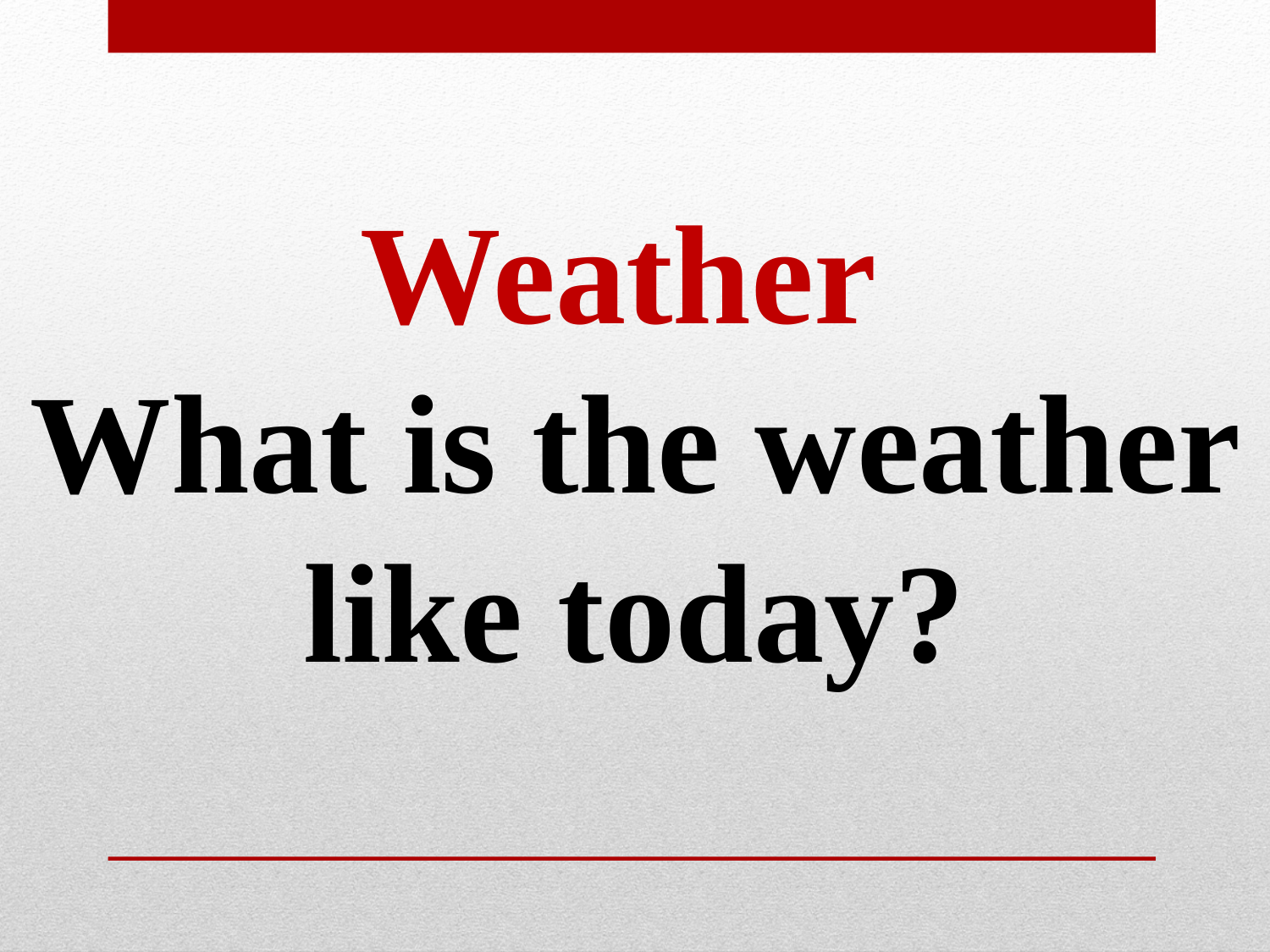

Weather
What is the weather like today?